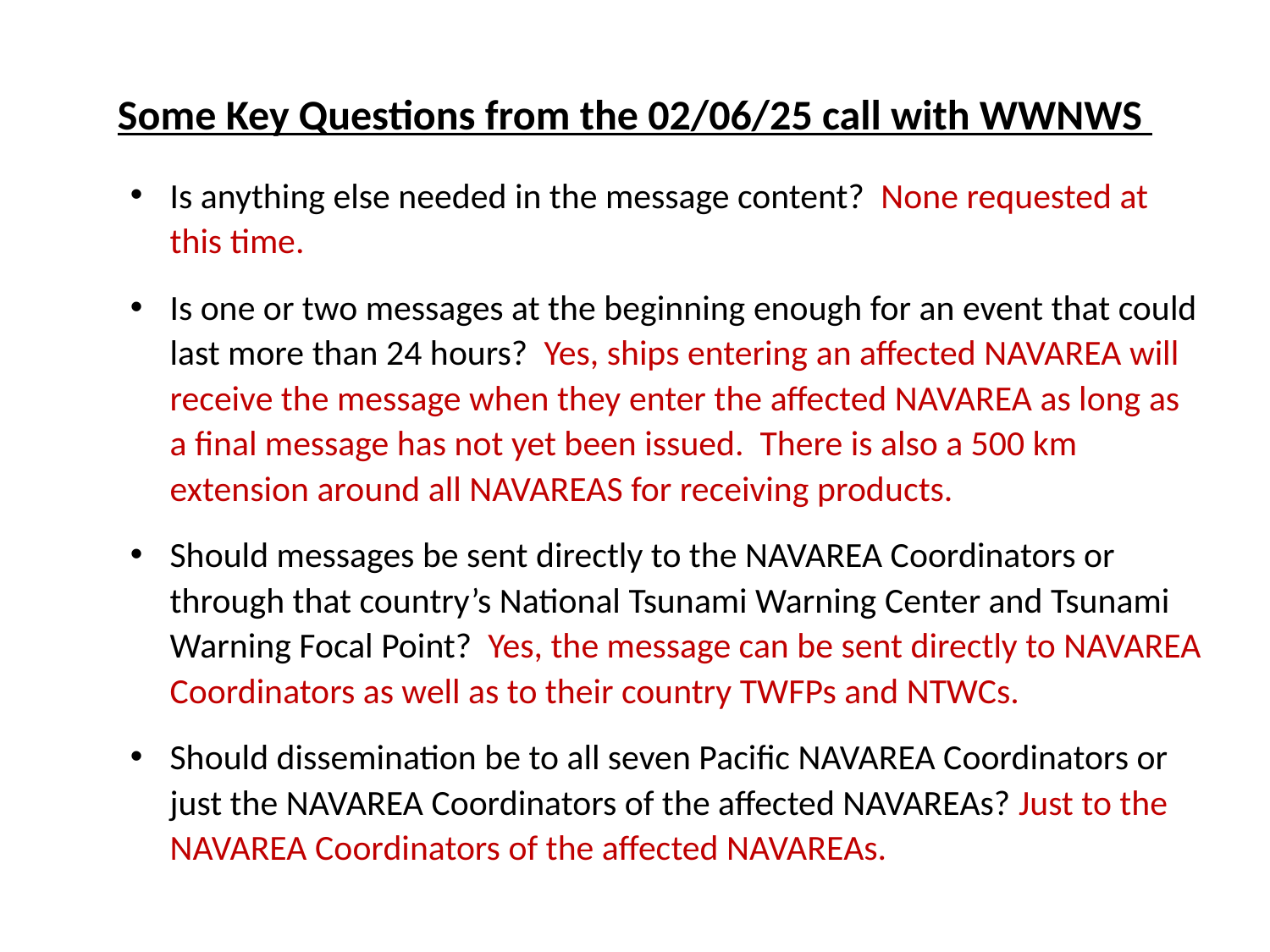

Some Key Questions from the 02/06/25 call with WWNWS

Is anything else needed in the message content?  None requested at this time.
Is one or two messages at the beginning enough for an event that could last more than 24 hours?  Yes, ships entering an affected NAVAREA will receive the message when they enter the affected NAVAREA as long as a final message has not yet been issued.  There is also a 500 km extension around all NAVAREAS for receiving products.
Should messages be sent directly to the NAVAREA Coordinators or through that country’s National Tsunami Warning Center and Tsunami Warning Focal Point?  Yes, the message can be sent directly to NAVAREA Coordinators as well as to their country TWFPs and NTWCs.
Should dissemination be to all seven Pacific NAVAREA Coordinators or just the NAVAREA Coordinators of the affected NAVAREAs? Just to the NAVAREA Coordinators of the affected NAVAREAs.